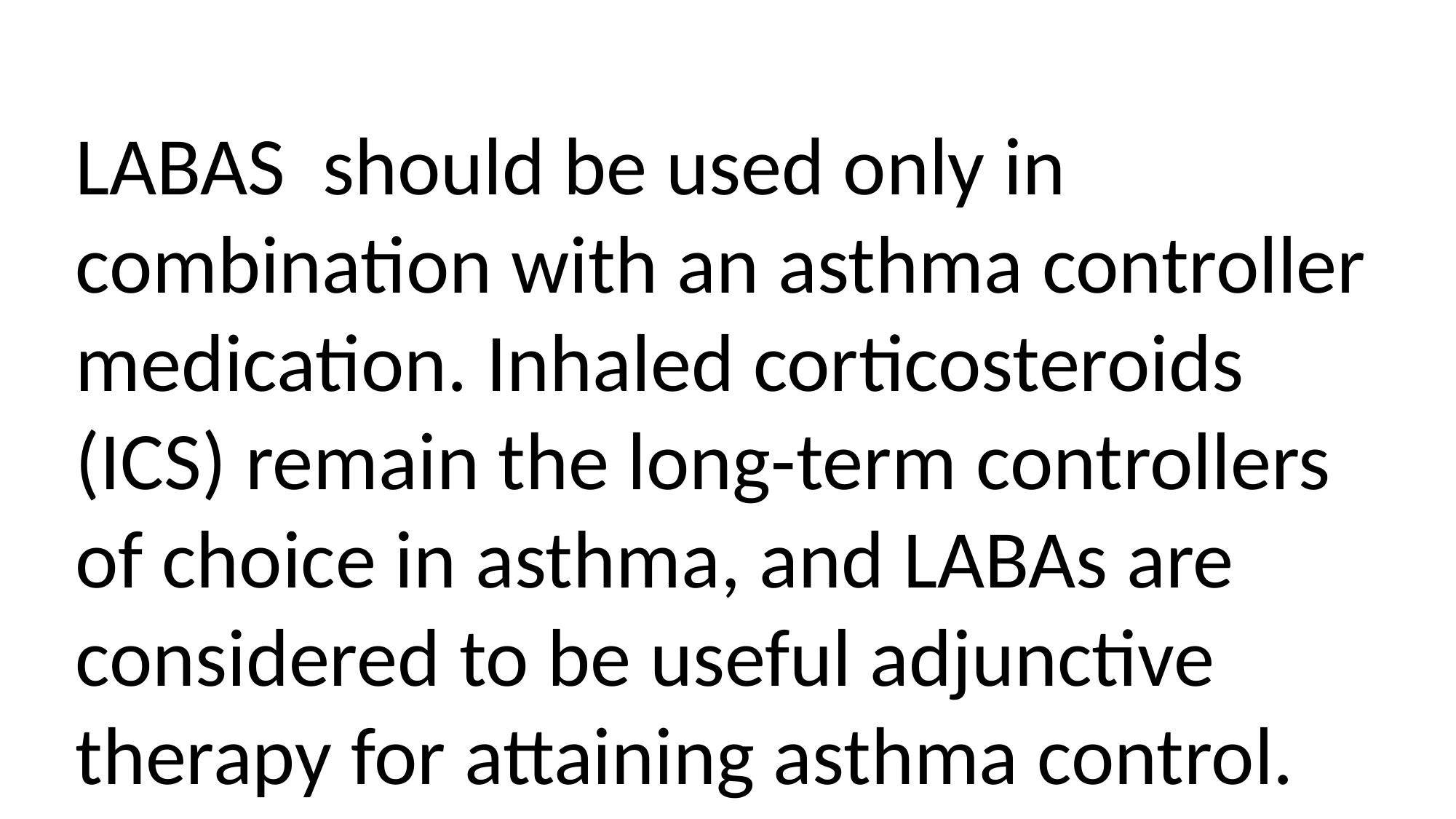

LABAS  should be used only in combination with an asthma controller medication. Inhaled corticosteroids (ICS) remain the long-term controllers of choice in asthma, and LABAs are considered to be useful adjunctive therapy for attaining asthma control.